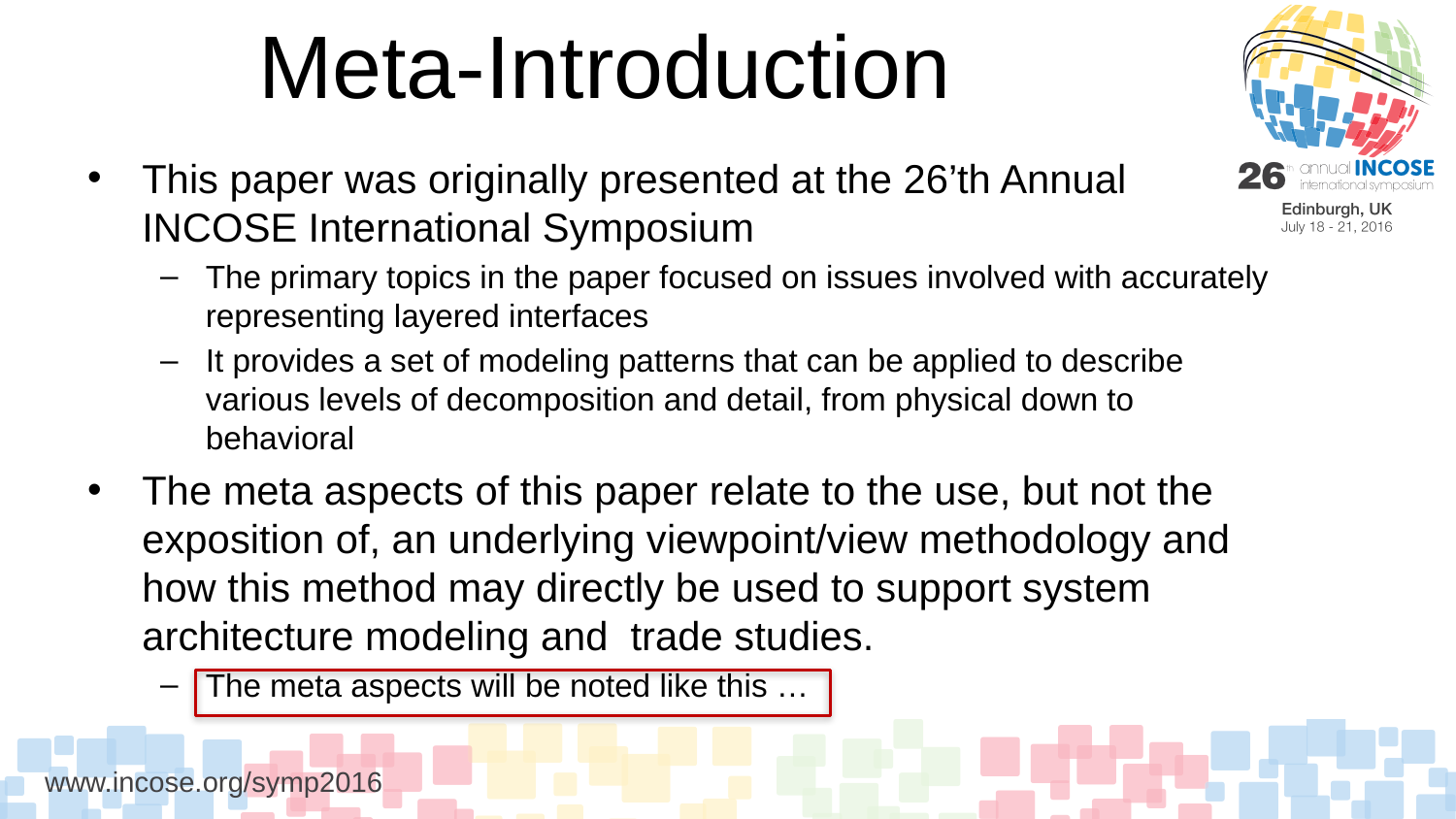

# Meta-Introduction
This paper was originally presented at the 26’th Annual INCOSE International Symposium
The primary topics in the paper focused on issues involved with accurately representing layered interfaces
It provides a set of modeling patterns that can be applied to describe various levels of decomposition and detail, from physical down to behavioral
The meta aspects of this paper relate to the use, but not the exposition of, an underlying viewpoint/view methodology and how this method may directly be used to support system architecture modeling and  trade studies.
The meta aspects will be noted like this …